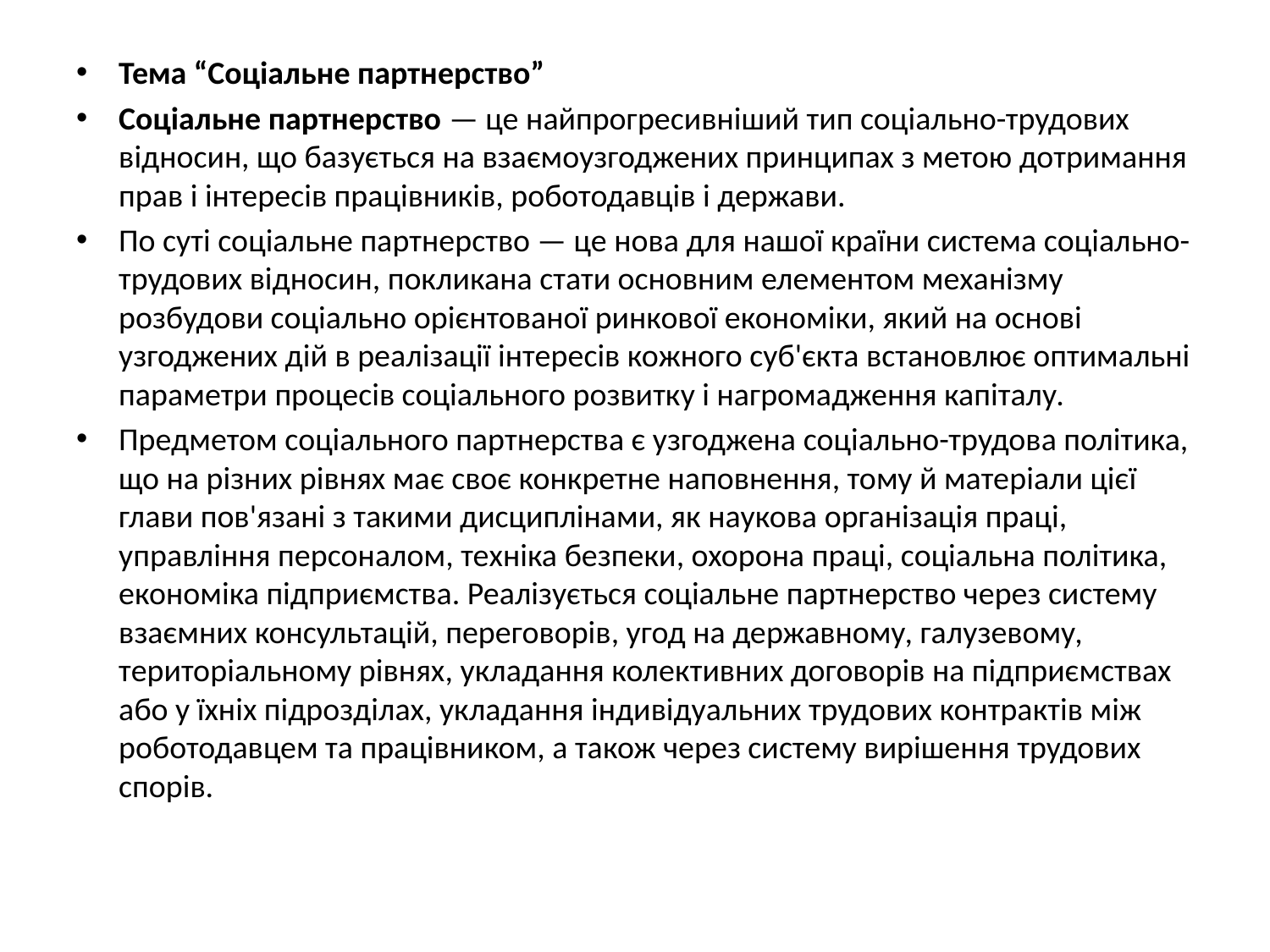

Тема “Соціальне партнерство”
Соціальне партнерство — це найпрогресивніший тип соціально-трудових відносин, що базується на взаємоузгоджених принципах з метою дотримання прав і інтересів працівників, роботодавців і держави.
По суті соціальне партнерство — це нова для нашої країни система соціально-трудових відносин, покликана стати основним елементом механізму розбудови соціально орієнтованої ринкової економіки, який на основі узгоджених дій в реалізації інтересів кожного суб'єкта встановлює оптимальні параметри процесів соціального розвитку і нагромадження капіталу.
Предметом соціального партнерства є узгоджена соціально-трудова політика, що на різних рівнях має своє конкретне наповнення, тому й матеріали цієї глави пов'язані з такими дисциплінами, як наукова організація праці, управління персоналом, техніка безпеки, охорона праці, соціальна політика, економіка підприємства. Реалізується соціальне партнерство через систему взаємних консультацій, переговорів, угод на державному, галузевому, територіальному рівнях, укладання колективних договорів на підприємствах або у їхніх підрозділах, укладання індивідуальних трудових контрактів між роботодавцем та працівником, а також через систему вирішення трудових спорів.